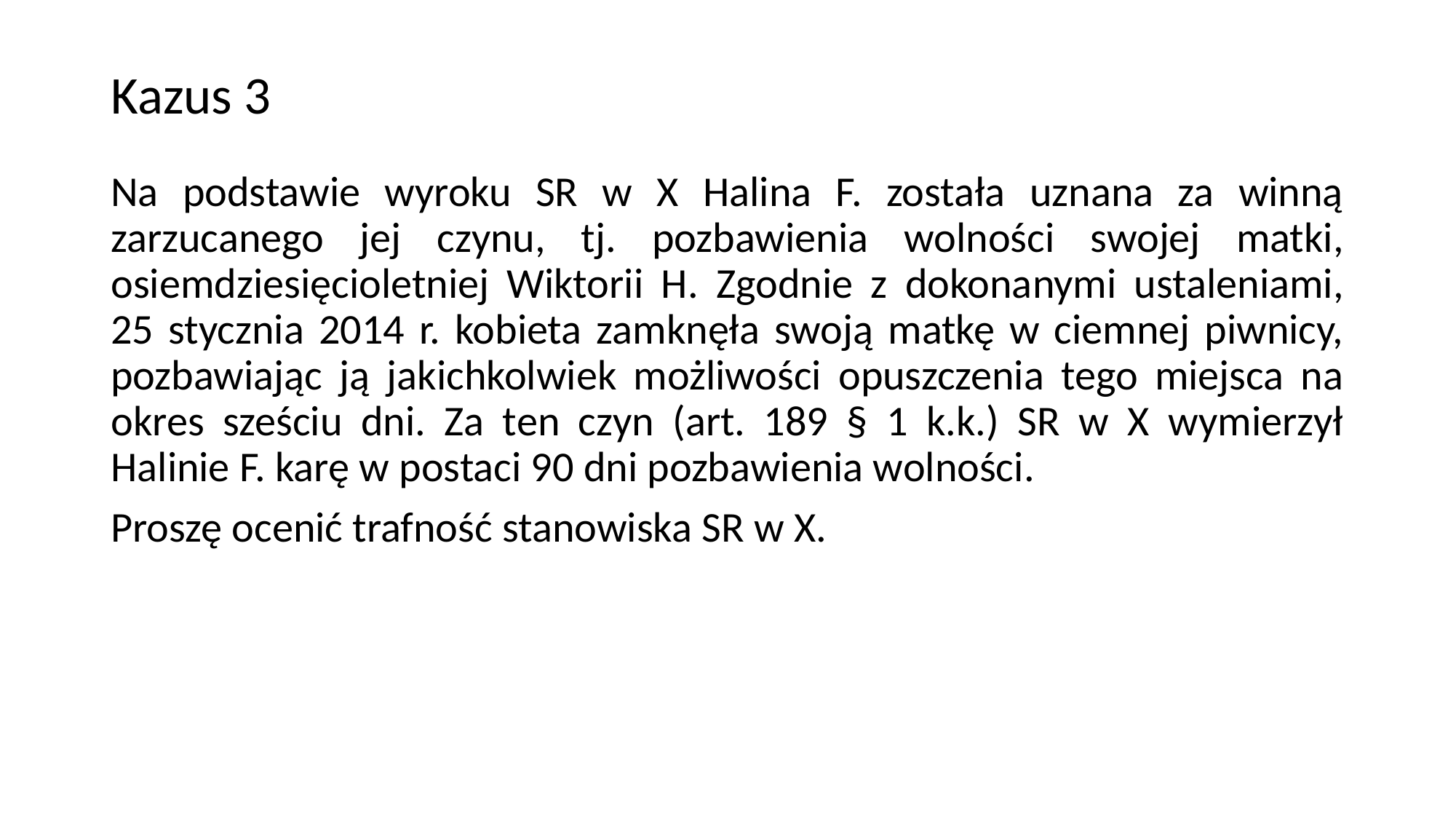

# Kazus 3
Na podstawie wyroku SR w X Halina F. została uznana za winną zarzucanego jej czynu, tj. pozbawienia wolności swojej matki, osiemdziesięcioletniej Wiktorii H. Zgodnie z dokonanymi ustaleniami, 25 stycznia 2014 r. kobieta zamknęła swoją matkę w ciemnej piwnicy, pozbawiając ją jakichkolwiek możliwości opuszczenia tego miejsca na okres sześciu dni. Za ten czyn (art. 189 § 1 k.k.) SR w X wymierzył Halinie F. karę w postaci 90 dni pozbawienia wolności.
Proszę ocenić trafność stanowiska SR w X.